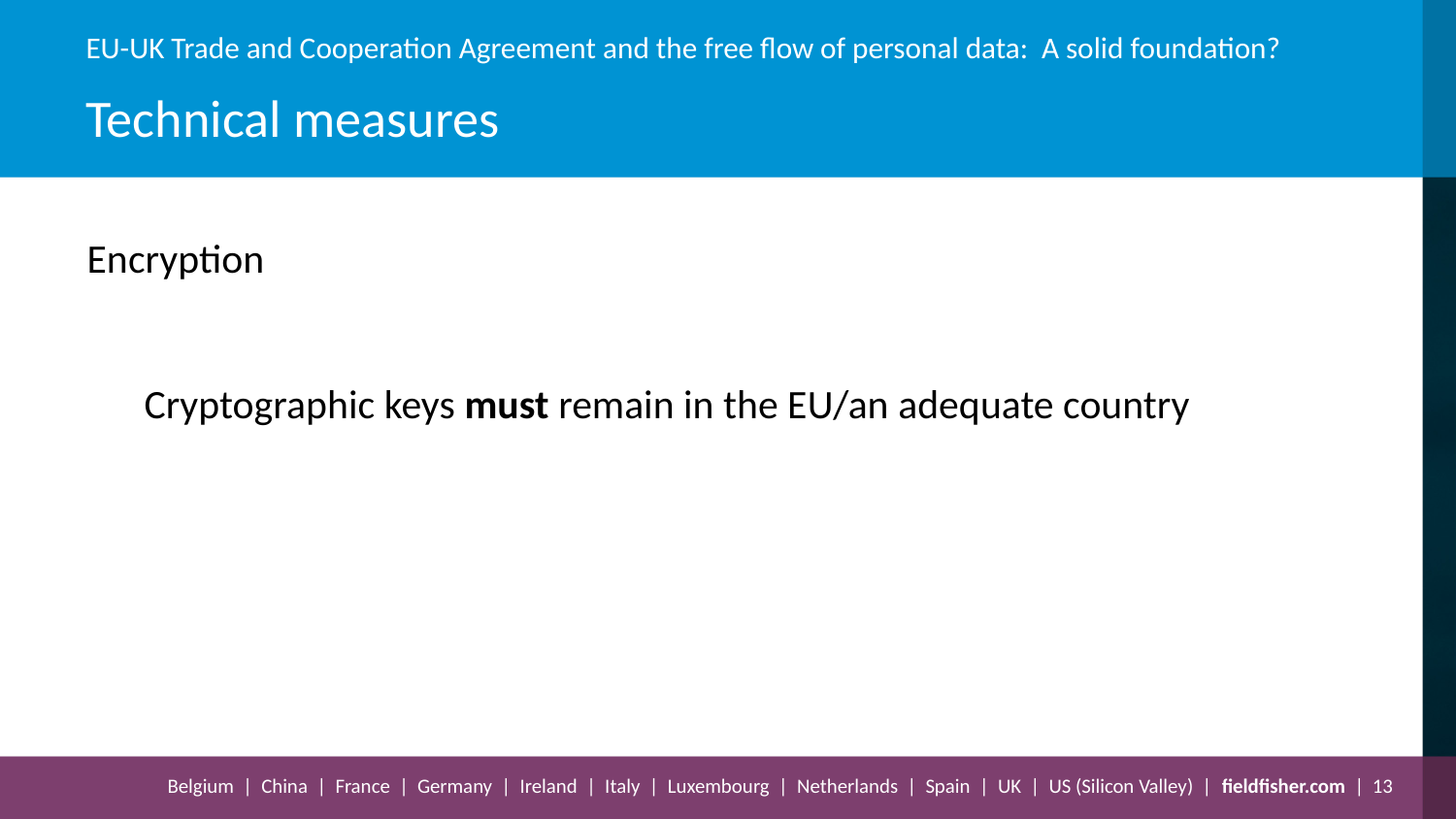

# Technical measures
Encryption

Cryptographic keys must remain in the EU/an adequate country

13